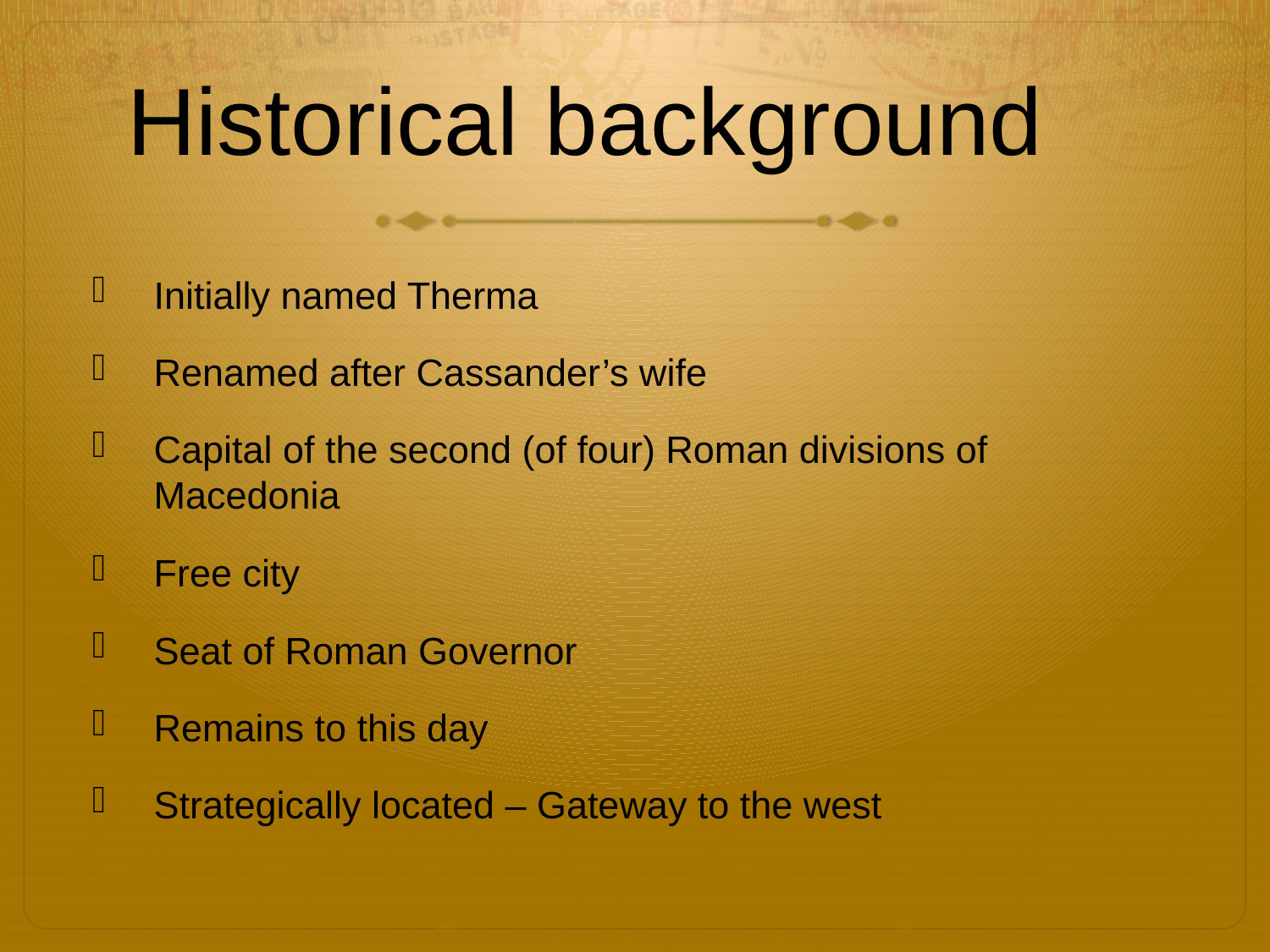

# Historical background
Initially named Therma
Renamed after Cassander’s wife
Capital of the second (of four) Roman divisions of Macedonia
Free city
Seat of Roman Governor
Remains to this day
Strategically located – Gateway to the west